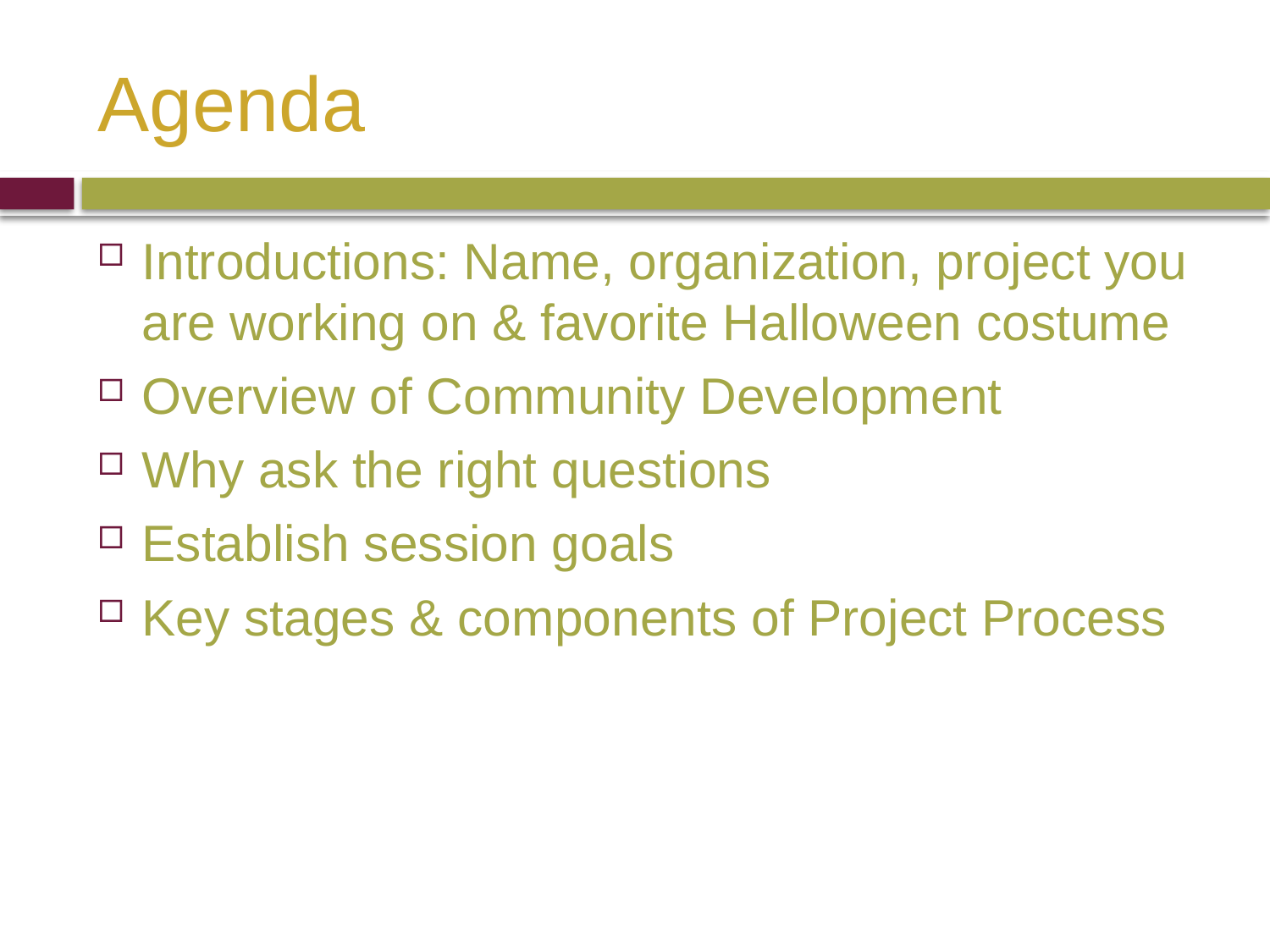

# Agenda
Introductions: Name, organization, project you are working on & favorite Halloween costume
Overview of Community Development
Why ask the right questions
Establish session goals
Key stages & components of Project Process